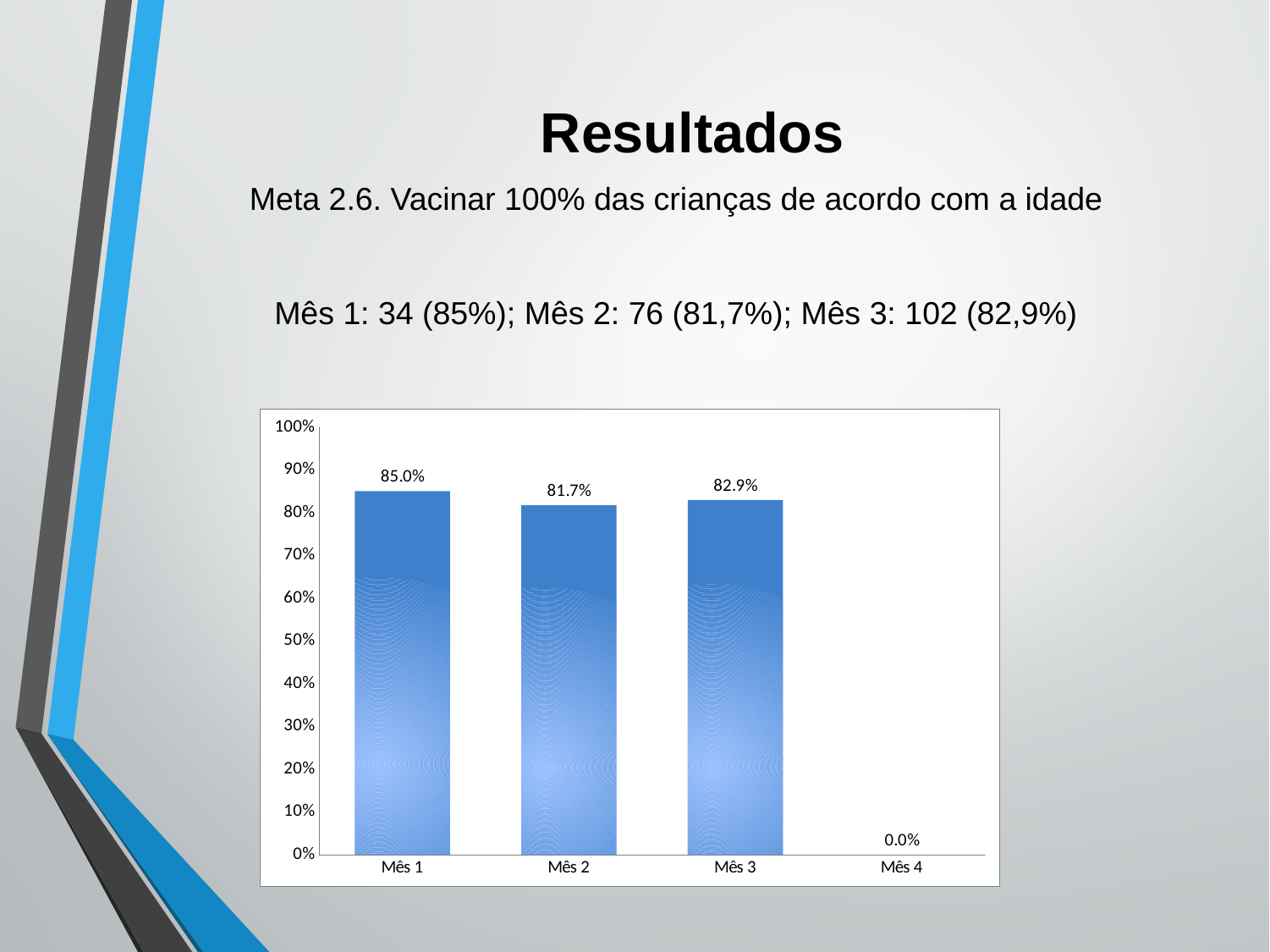

Resultados
# Meta 2.6. Vacinar 100% das crianças de acordo com a idade Mês 1: 34 (85%); Mês 2: 76 (81,7%); Mês 3: 102 (82,9%)

### Chart

| Category | Proporção de crianças com vacinação em dia para a idade |
|---|---|
| Mês 1 | 0.8500000000000002 |
| Mês 2 | 0.8172043010752686 |
| Mês 3 | 0.8292682926829268 |
| Mês 4 | 0.0 |